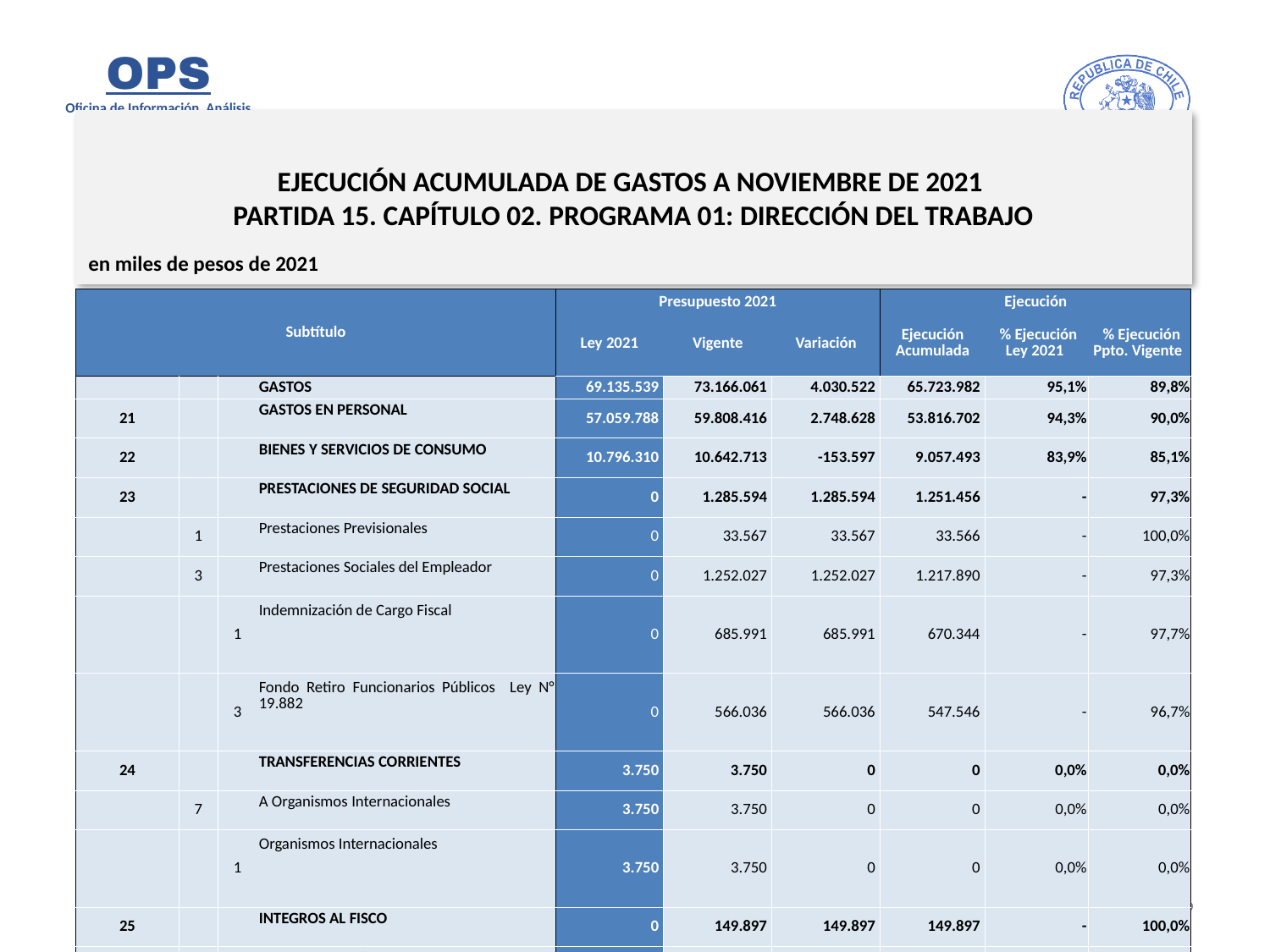

# EJECUCIÓN ACUMULADA DE GASTOS A NOVIEMBRE DE 2021 PARTIDA 15. CAPÍTULO 02. PROGRAMA 01: DIRECCIÓN DEL TRABAJO
en miles de pesos de 2021
| Subtítulo |  |  |  | Presupuesto 2021 |  |  | Ejecución |  |  |
| --- | --- | --- | --- | --- | --- | --- | --- | --- | --- |
|  |  |  |  | Ley 2021 | Vigente | Variación | Ejecución Acumulada | % Ejecución Ley 2021 | % Ejecución Ppto. Vigente |
|  |  |  | GASTOS | 69.135.539 | 73.166.061 | 4.030.522 | 65.723.982 | 95,1% | 89,8% |
| 21 |  |  | GASTOS EN PERSONAL | 57.059.788 | 59.808.416 | 2.748.628 | 53.816.702 | 94,3% | 90,0% |
| 22 |  |  | BIENES Y SERVICIOS DE CONSUMO | 10.796.310 | 10.642.713 | -153.597 | 9.057.493 | 83,9% | 85,1% |
| 23 |  |  | PRESTACIONES DE SEGURIDAD SOCIAL | 0 | 1.285.594 | 1.285.594 | 1.251.456 | - | 97,3% |
|  | 1 |  | Prestaciones Previsionales | 0 | 33.567 | 33.567 | 33.566 | - | 100,0% |
|  | 3 |  | Prestaciones Sociales del Empleador | 0 | 1.252.027 | 1.252.027 | 1.217.890 | - | 97,3% |
|  |  | 1 | Indemnización de Cargo Fiscal | 0 | 685.991 | 685.991 | 670.344 | - | 97,7% |
|  |  | 3 | Fondo Retiro Funcionarios Públicos Ley N° 19.882 | 0 | 566.036 | 566.036 | 547.546 | - | 96,7% |
| 24 |  |  | TRANSFERENCIAS CORRIENTES | 3.750 | 3.750 | 0 | 0 | 0,0% | 0,0% |
|  | 7 |  | A Organismos Internacionales | 3.750 | 3.750 | 0 | 0 | 0,0% | 0,0% |
|  |  | 1 | Organismos Internacionales | 3.750 | 3.750 | 0 | 0 | 0,0% | 0,0% |
| 25 |  |  | INTEGROS AL FISCO | 0 | 149.897 | 149.897 | 149.897 | - | 100,0% |
|  | 99 |  | Otros Integros al Fisco | 0 | 149.897 | 149.897 | 149.897 | - | 100,0% |
| 29 |  |  | ADQUISICIÓN DE ACTIVOS NO FINANCIEROS | 1.223.691 | 1.223.691 | 0 | 834.616 | 68,2% | 68,2% |
|  | 7 |  | Programas Informáticos | 1.223.691 | 1.223.691 | 0 | 834.616 | 68,2% | 68,2% |
| 34 |  |  | SERVICIO DE LA DEUDA | 4.000 | 4.000 | 0 | 613.818 | 15345,5% | 15345,5% |
|  | 7 |  | Deuda Flotante | 4.000 | 4.000 | 0 | 613.818 | 15345,5% | 15345,5% |
| 35 |  |  | SALDO FINAL DE CAJA | 48.000 | 48.000 | 0 | 0 | 0,0% | 0,0% |
9